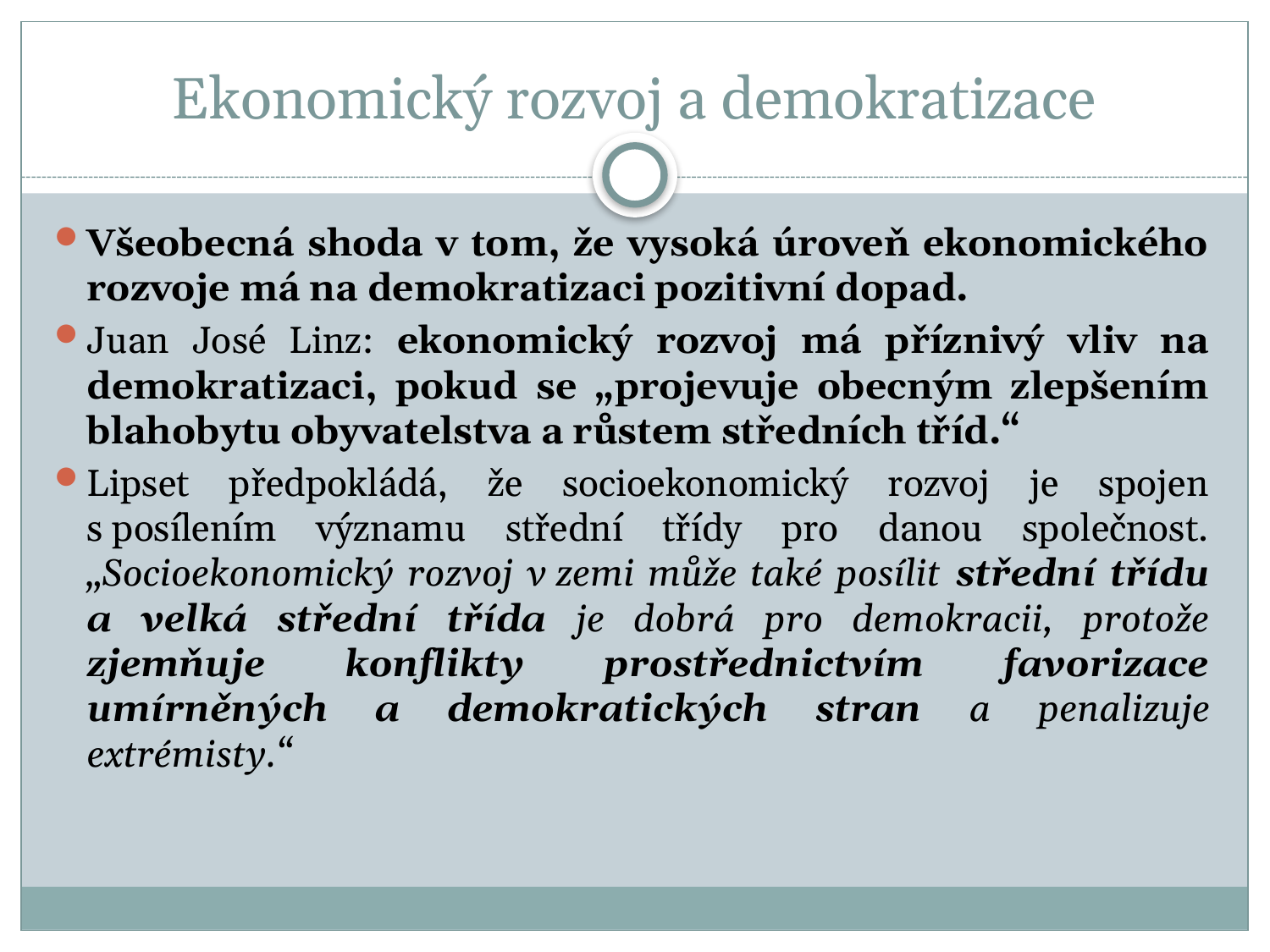

# Ekonomický rozvoj a demokratizace
Všeobecná shoda v tom, že vysoká úroveň ekonomického rozvoje má na demokratizaci pozitivní dopad.
Juan José Linz: ekonomický rozvoj má příznivý vliv na demokratizaci, pokud se „projevuje obecným zlepšením blahobytu obyvatelstva a růstem středních tříd.“
Lipset předpokládá, že socioekonomický rozvoj je spojen s posílením významu střední třídy pro danou společnost. „Socioekonomický rozvoj v zemi může také posílit střední třídu a velká střední třída je dobrá pro demokracii, protože zjemňuje konflikty prostřednictvím favorizace umírněných a demokratických stran a penalizuje extrémisty.“